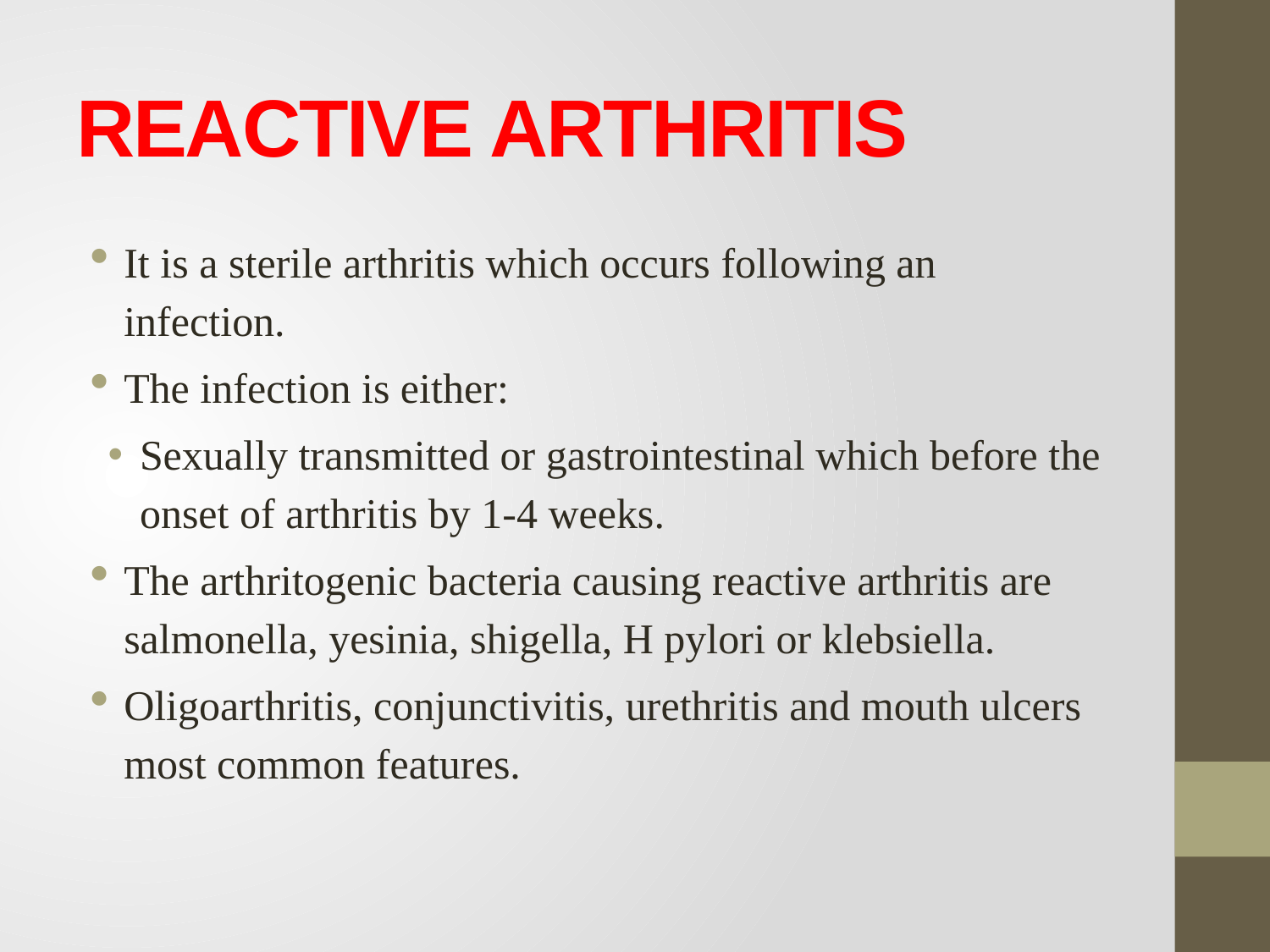

# REACTIVE ARTHRITIS
It is a sterile arthritis which occurs following an infection.
The infection is either:
Sexually transmitted or gastrointestinal which before the onset of arthritis by 1-4 weeks.
The arthritogenic bacteria causing reactive arthritis are salmonella, yesinia, shigella, H pylori or klebsiella.
Oligoarthritis, conjunctivitis, urethritis and mouth ulcers most common features.